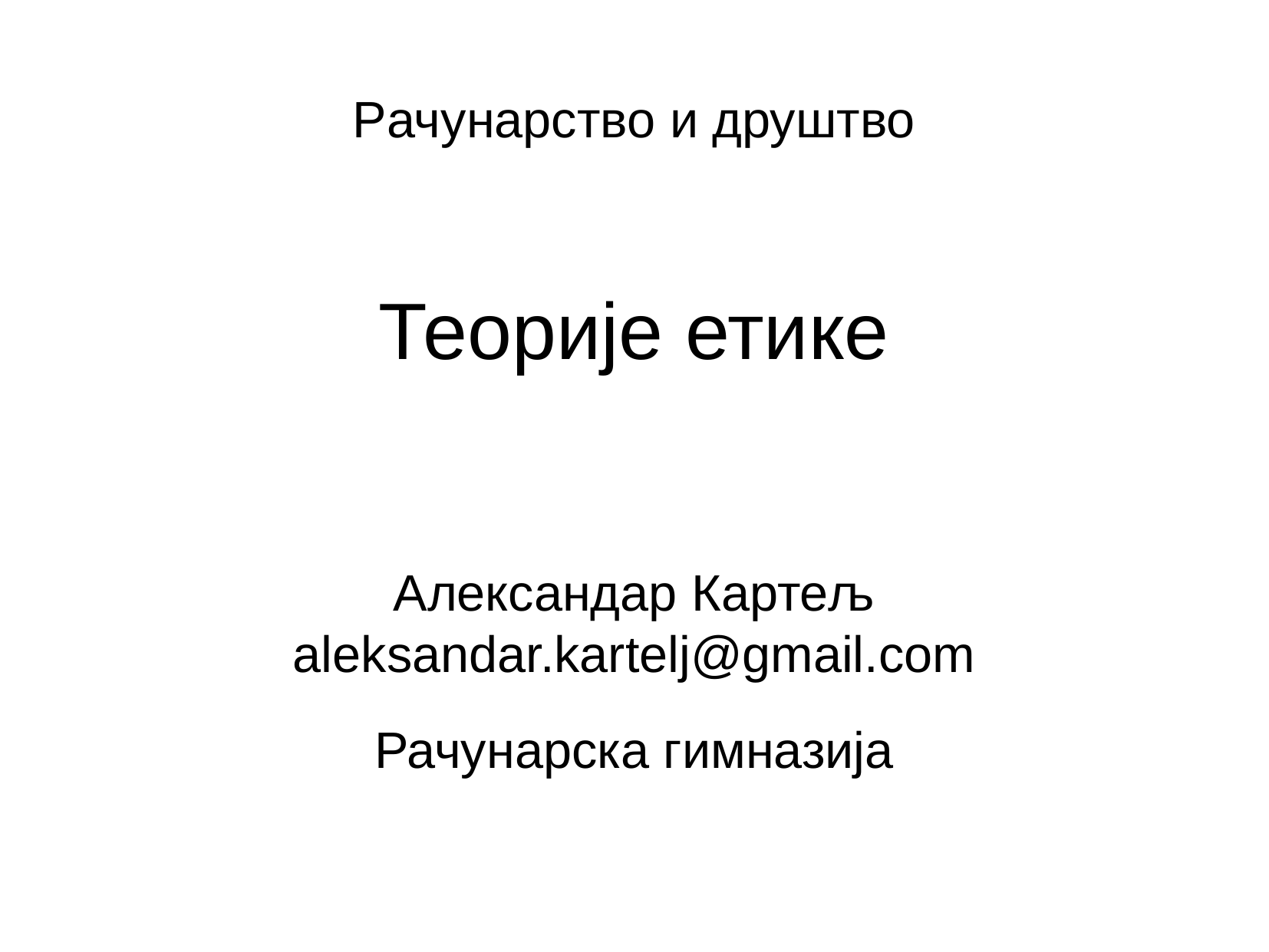

Рачунарство и друштво

Теорије етике

Александар Картељ
aleksandar.kartelj@gmail.com

Рачунарска гимназија